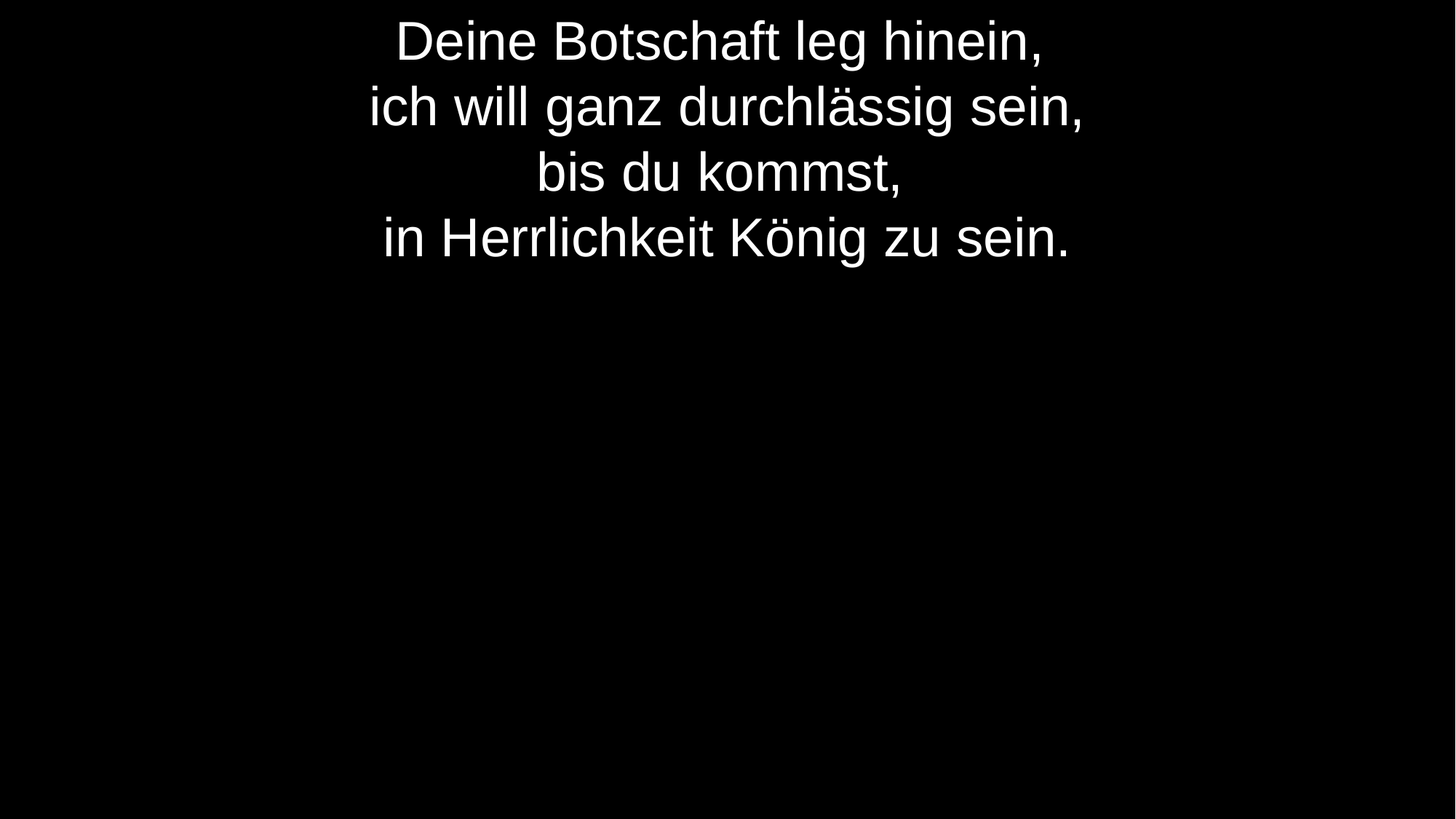

Deine Botschaft leg hinein,
ich will ganz durchlässig sein,
bis du kommst,
in Herrlichkeit König zu sein.